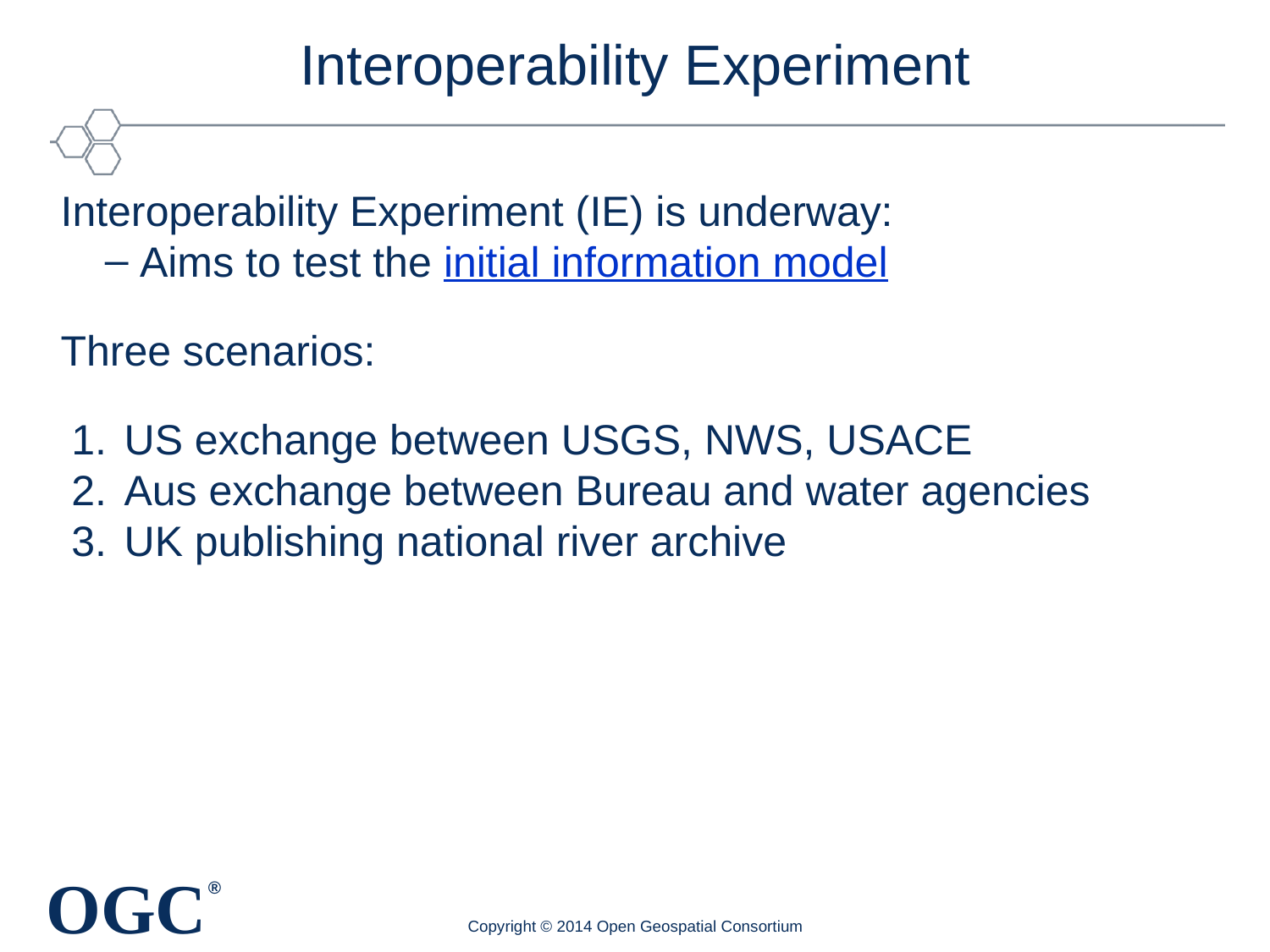

# Interoperability Experiment
Interoperability Experiment (IE) is underway:
Aims to test the initial information model

Three scenarios:

US exchange between USGS, NWS, USACE
Aus exchange between Bureau and water agencies
UK publishing national river archive

Copyright © 2014 Open Geospatial Consortium